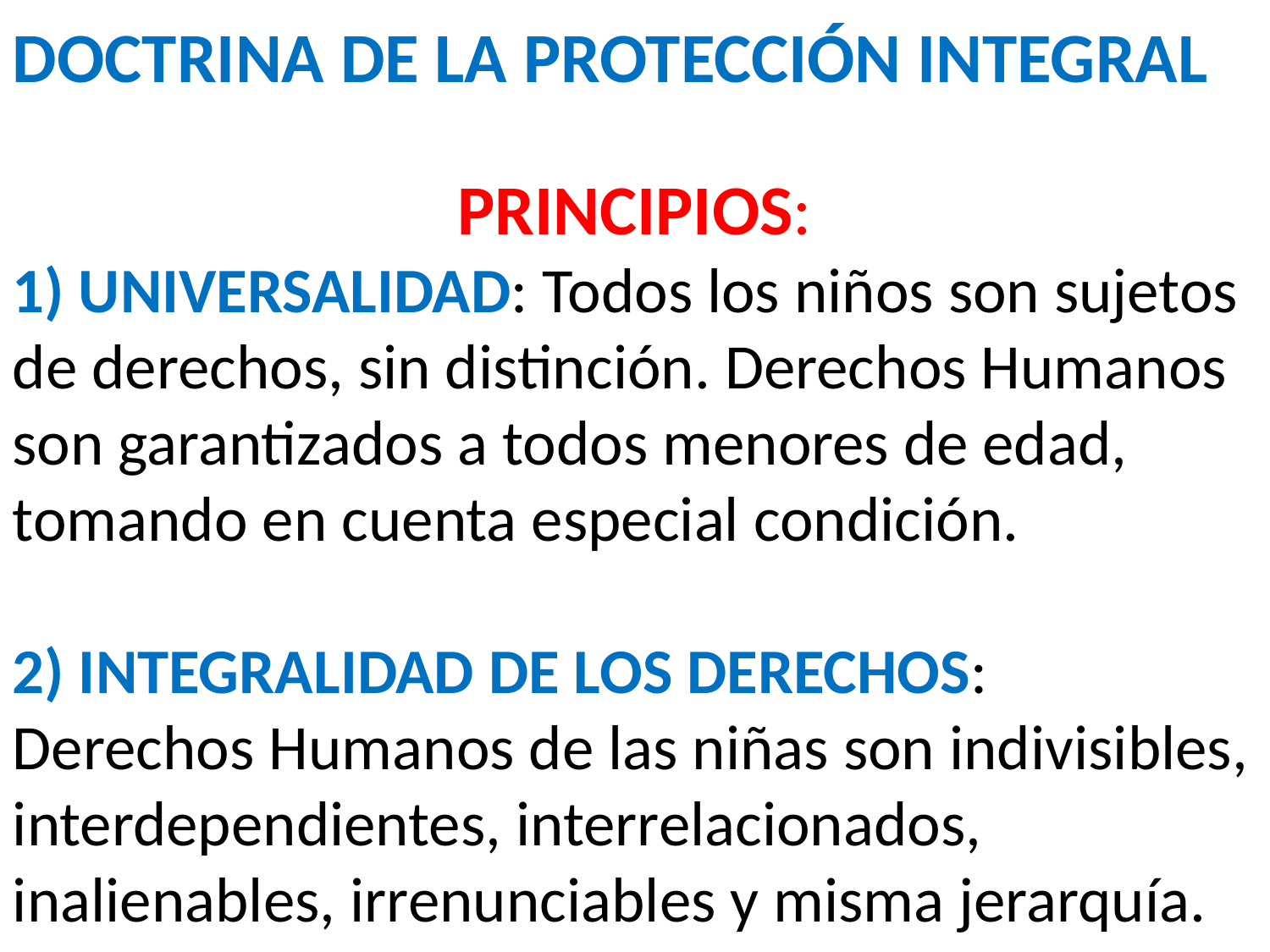

DOCTRINA DE LA PROTECCIÓN INTEGRAL

PRINCIPIOS:
1) UNIVERSALIDAD: Todos los niños son sujetos de derechos, sin distinción. Derechos Humanos son garantizados a todos menores de edad, tomando en cuenta especial condición.

2) INTEGRALIDAD DE LOS DERECHOS:  Derechos Humanos de las niñas son indivisibles, interdependientes, interrelacionados, inalienables, irrenunciables y misma jerarquía.